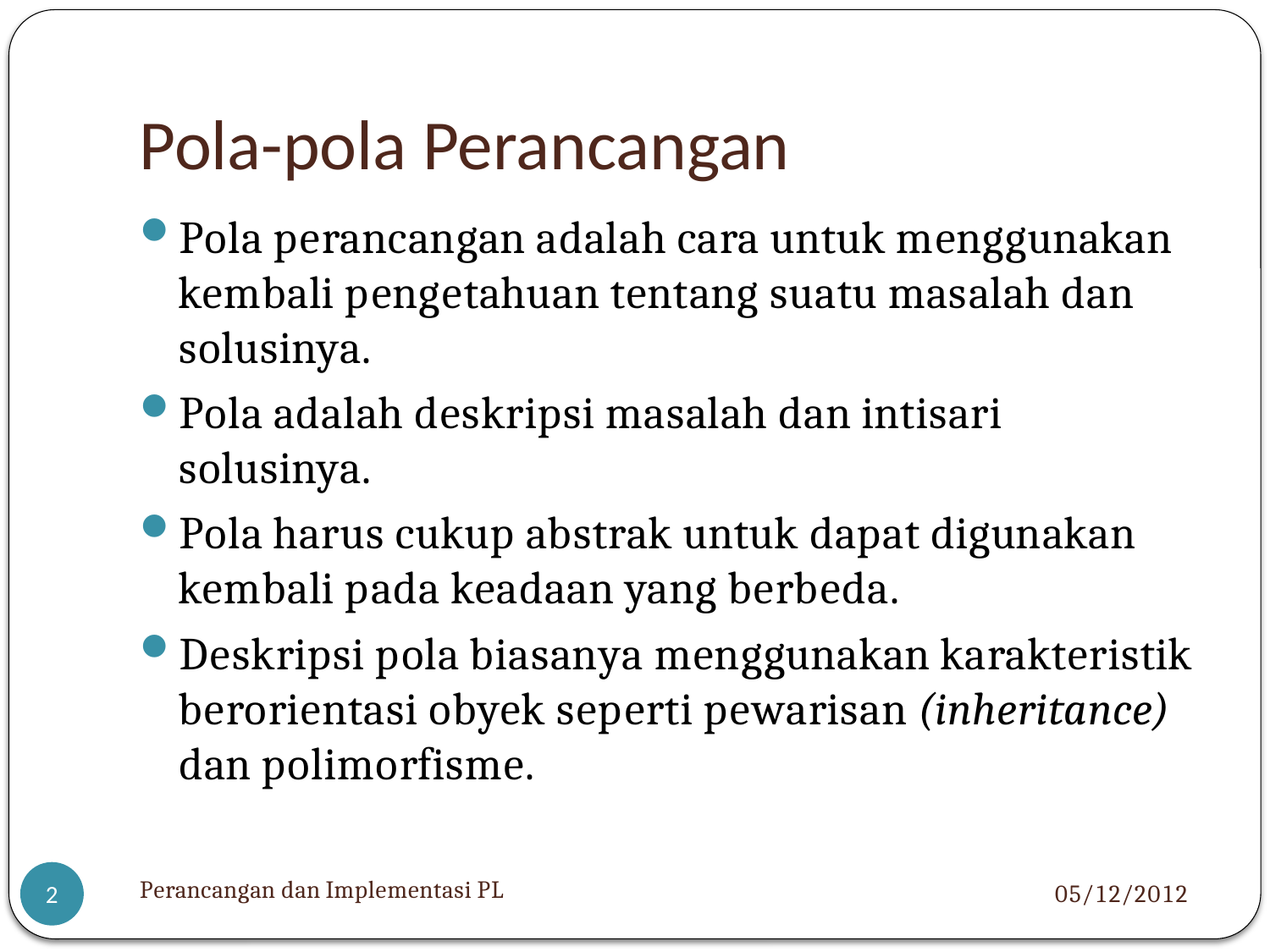

# Pola-pola Perancangan
Pola perancangan adalah cara untuk menggunakan kembali pengetahuan tentang suatu masalah dan solusinya.
Pola adalah deskripsi masalah dan intisari solusinya.
Pola harus cukup abstrak untuk dapat digunakan kembali pada keadaan yang berbeda.
Deskripsi pola biasanya menggunakan karakteristik berorientasi obyek seperti pewarisan (inheritance) dan polimorfisme.
Perancangan dan Implementasi PL
05/12/2012
2